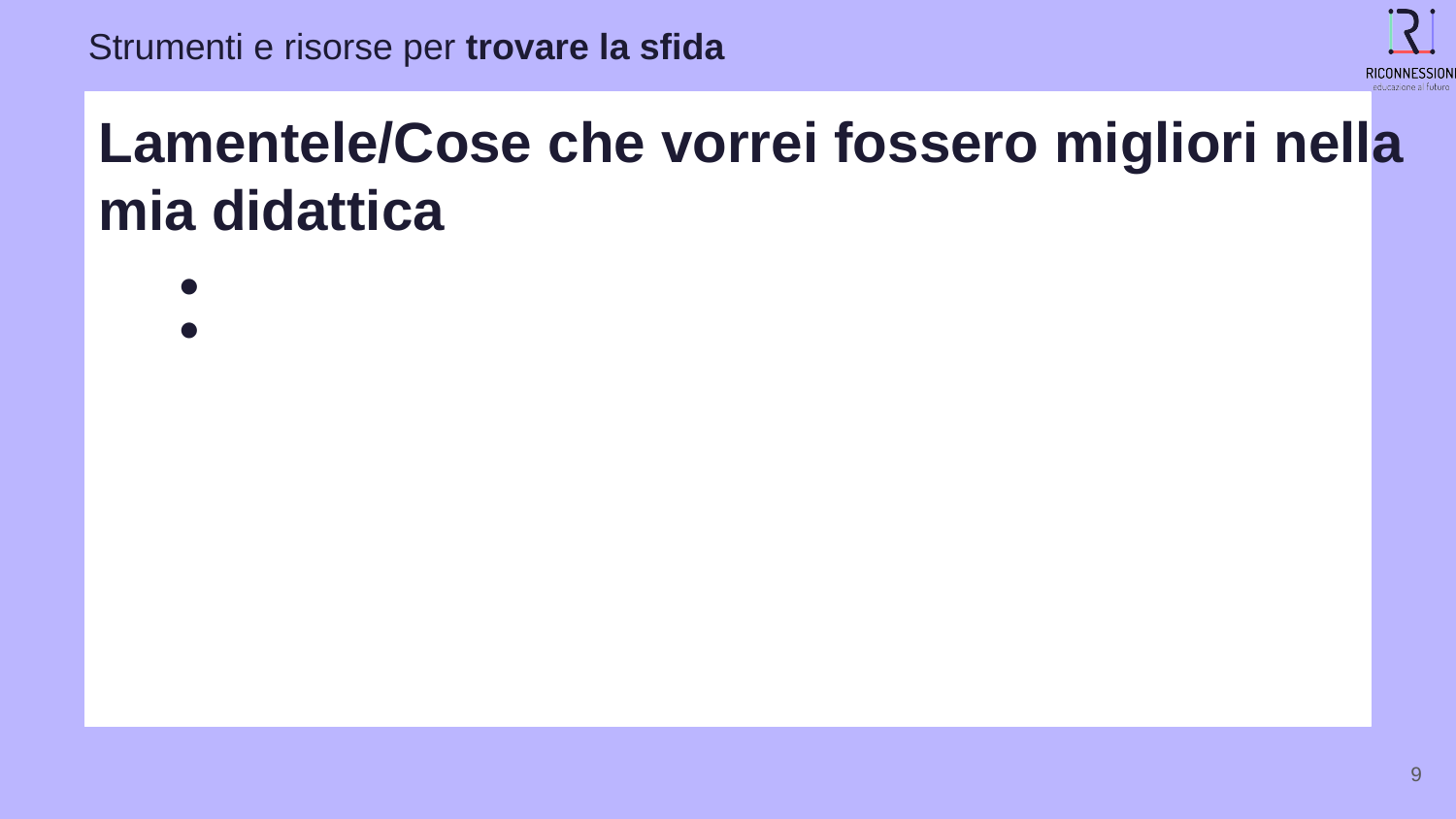

Strumenti e risorse per trovare la sfida
Lamentele/Cose che vorrei fossero migliori nella mia didattica
#
9